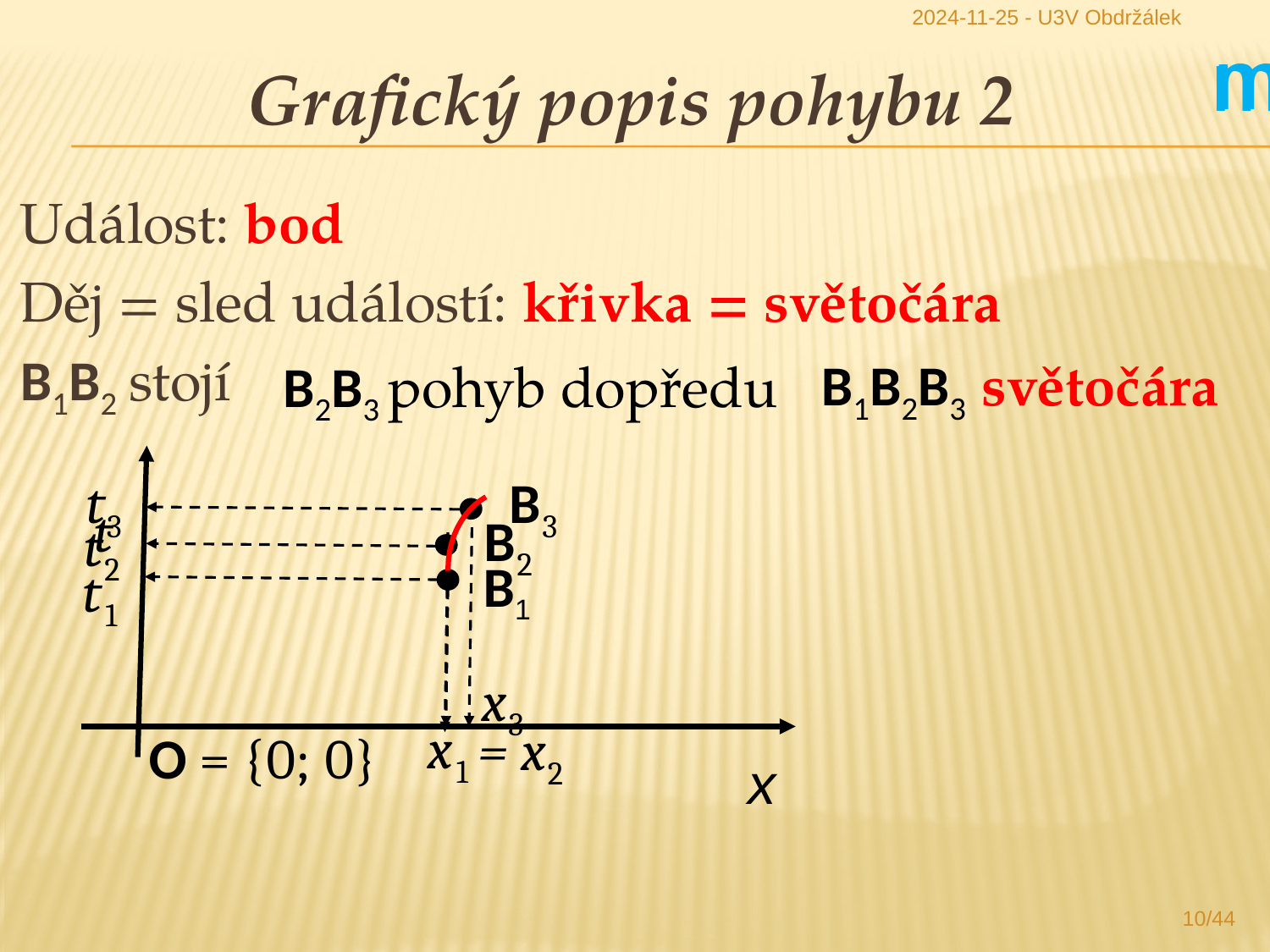

2024-11-25 - U3V Obdržálek
m
m
m
m
Grafický popis pohybu 2
Událost: bod
Děj = sled událostí: křivka = světočára
B1B2 stojí

B1B2B3 světočára
B2B3 pohyb dopředu
t3
B3
t
B2

t2

B1
t1

x3
x1
= x2
O = {0; 0}
x
10/44